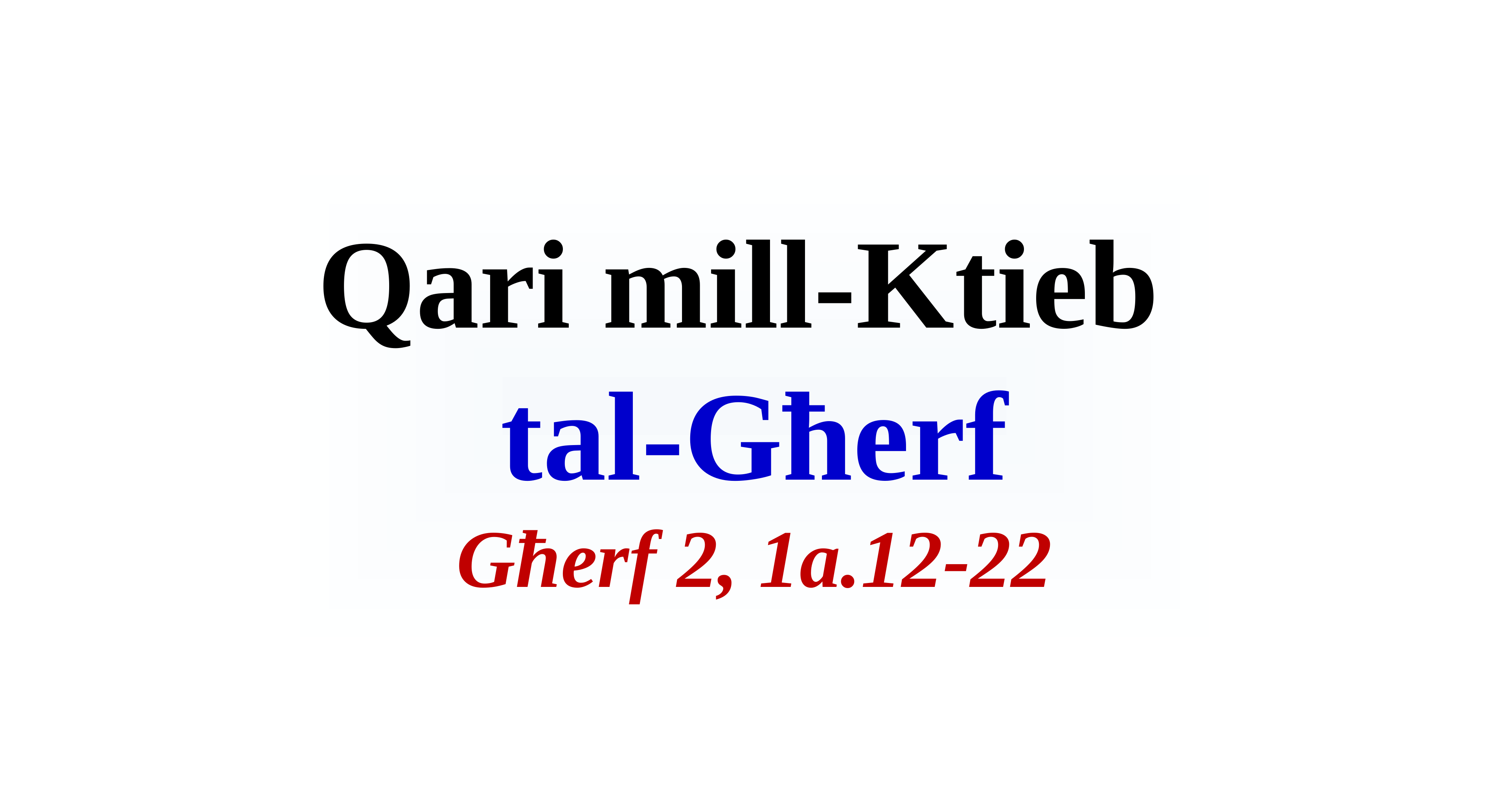

# Qari mill-Ktieb tal-Għerf Għerf 2, 1a.12-22